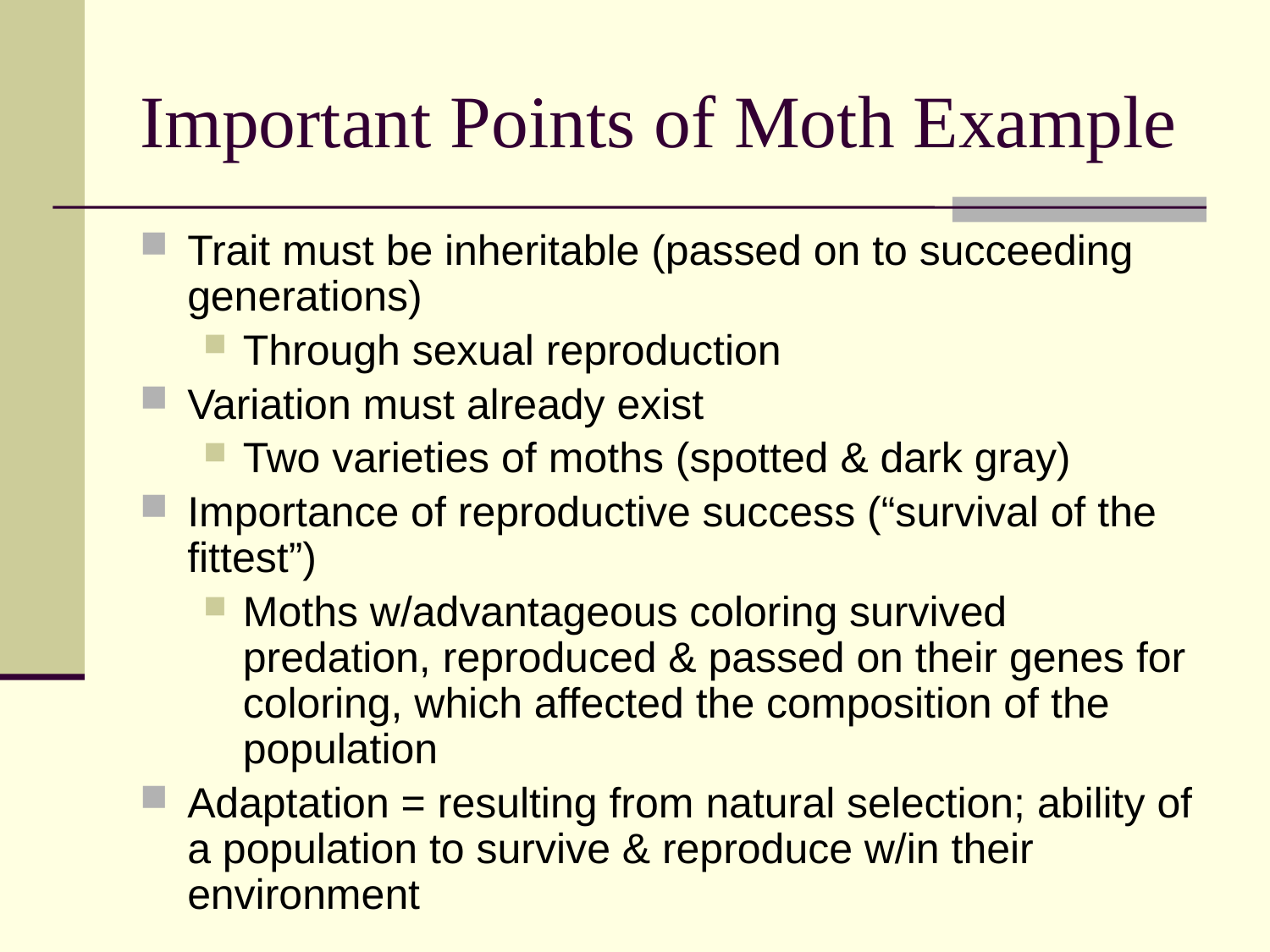

# Important Points of Moth Example
Trait must be inheritable (passed on to succeeding generations)
Through sexual reproduction
Variation must already exist
Two varieties of moths (spotted & dark gray)
Importance of reproductive success (“survival of the fittest”)
Moths w/advantageous coloring survived predation, reproduced & passed on their genes for coloring, which affected the composition of the population
Adaptation = resulting from natural selection; ability of a population to survive & reproduce w/in their environment